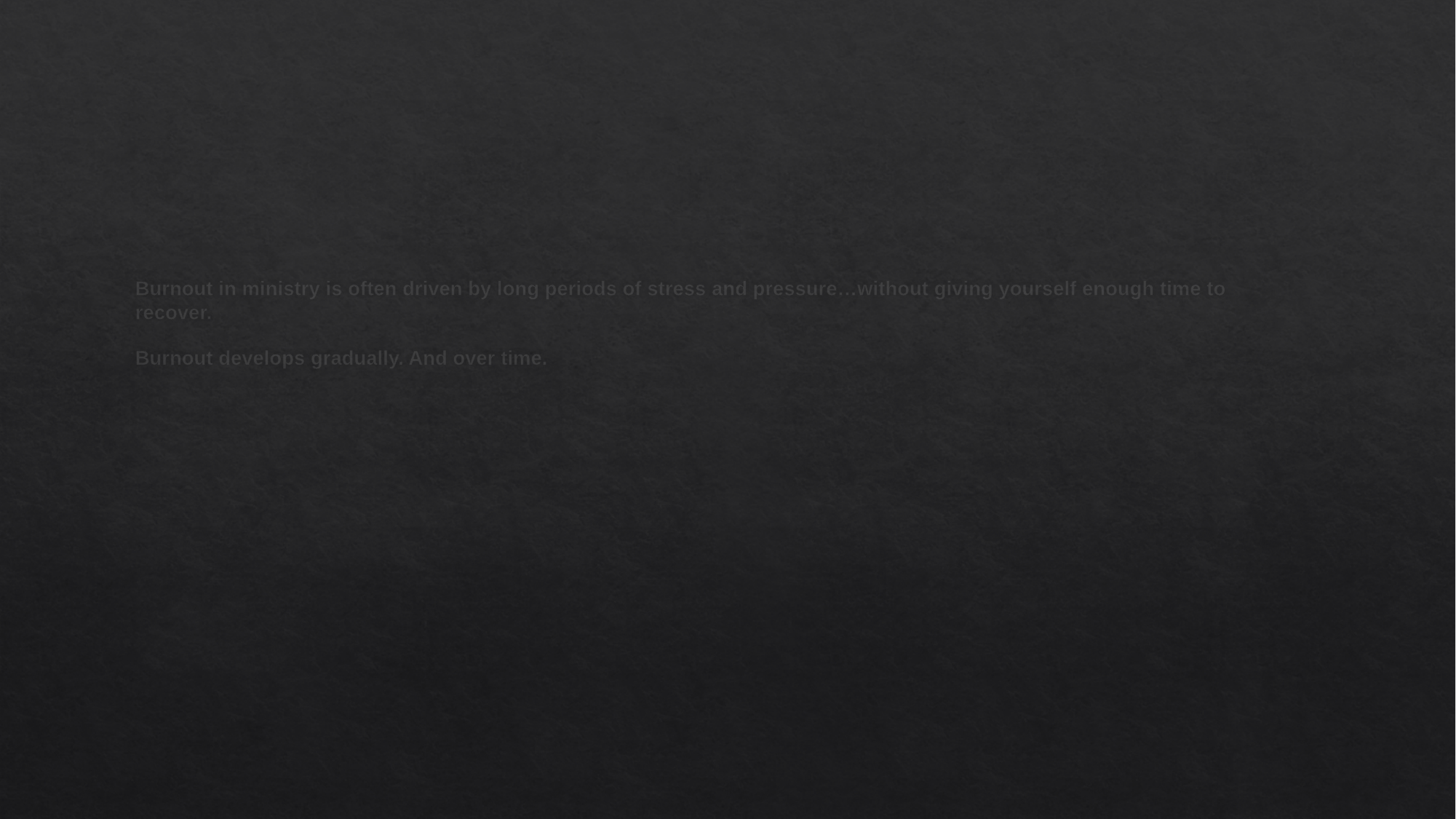

# Burnout in ministry is often driven by long periods of stress and pressure…without giving yourself enough time to recover. Burnout develops gradually. And over time.